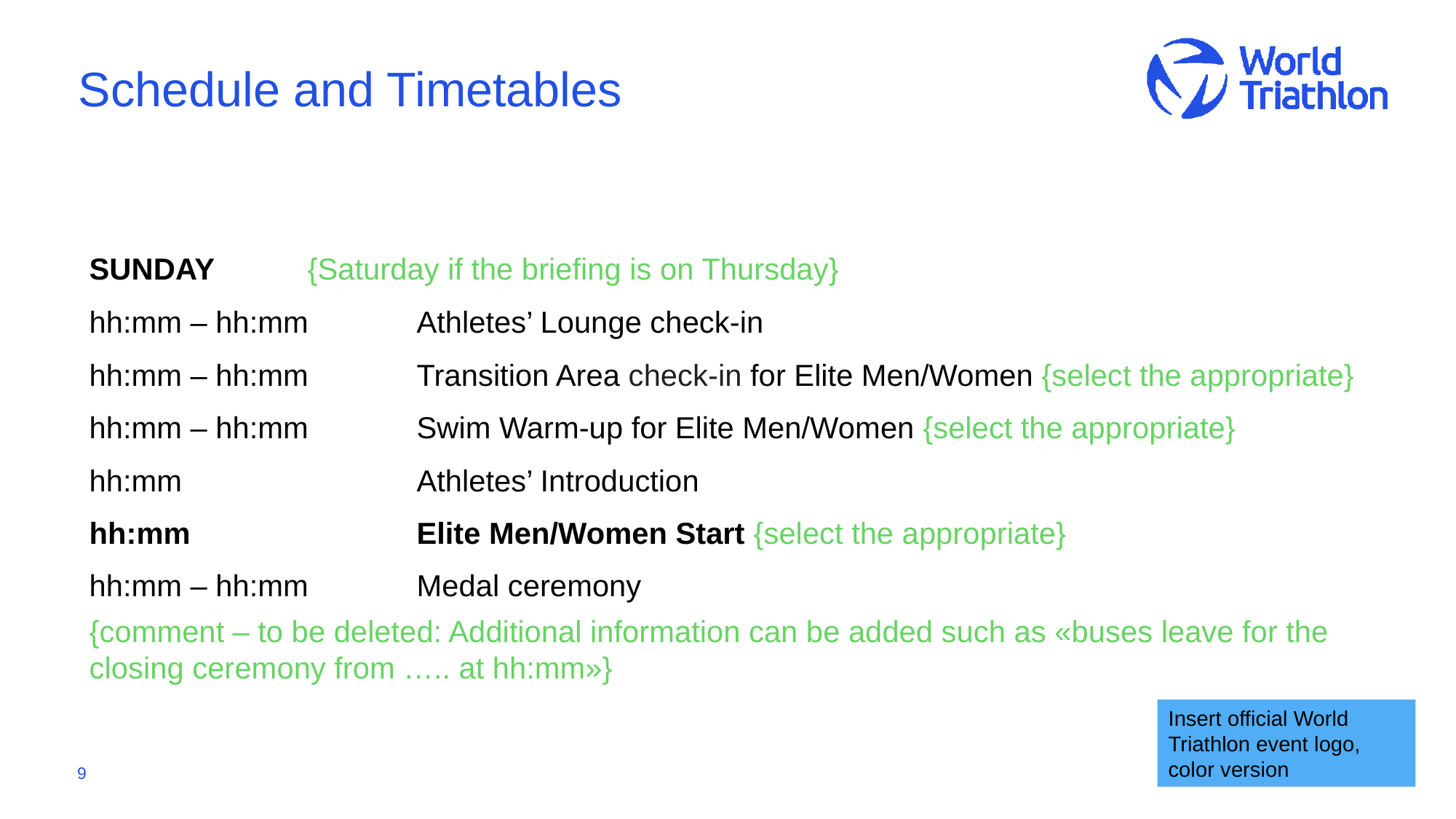

# Schedule and Timetables
SUNDAY	{Saturday if the briefing is on Thursday}
hh:mm – hh:mm 	Athletes’ Lounge check-in
hh:mm – hh:mm 	Transition Area check-in for Elite Men/Women {select the appropriate}
hh:mm – hh:mm 	Swim Warm-up for Elite Men/Women {select the appropriate}
hh:mm			Athletes’ Introduction
hh:mm 		Elite Men/Women Start {select the appropriate}
hh:mm – hh:mm 	Medal ceremony
{comment – to be deleted: Additional information can be added such as «buses leave for the closing ceremony from ….. at hh:mm»}
Insert official World Triathlon event logo,
color version
9